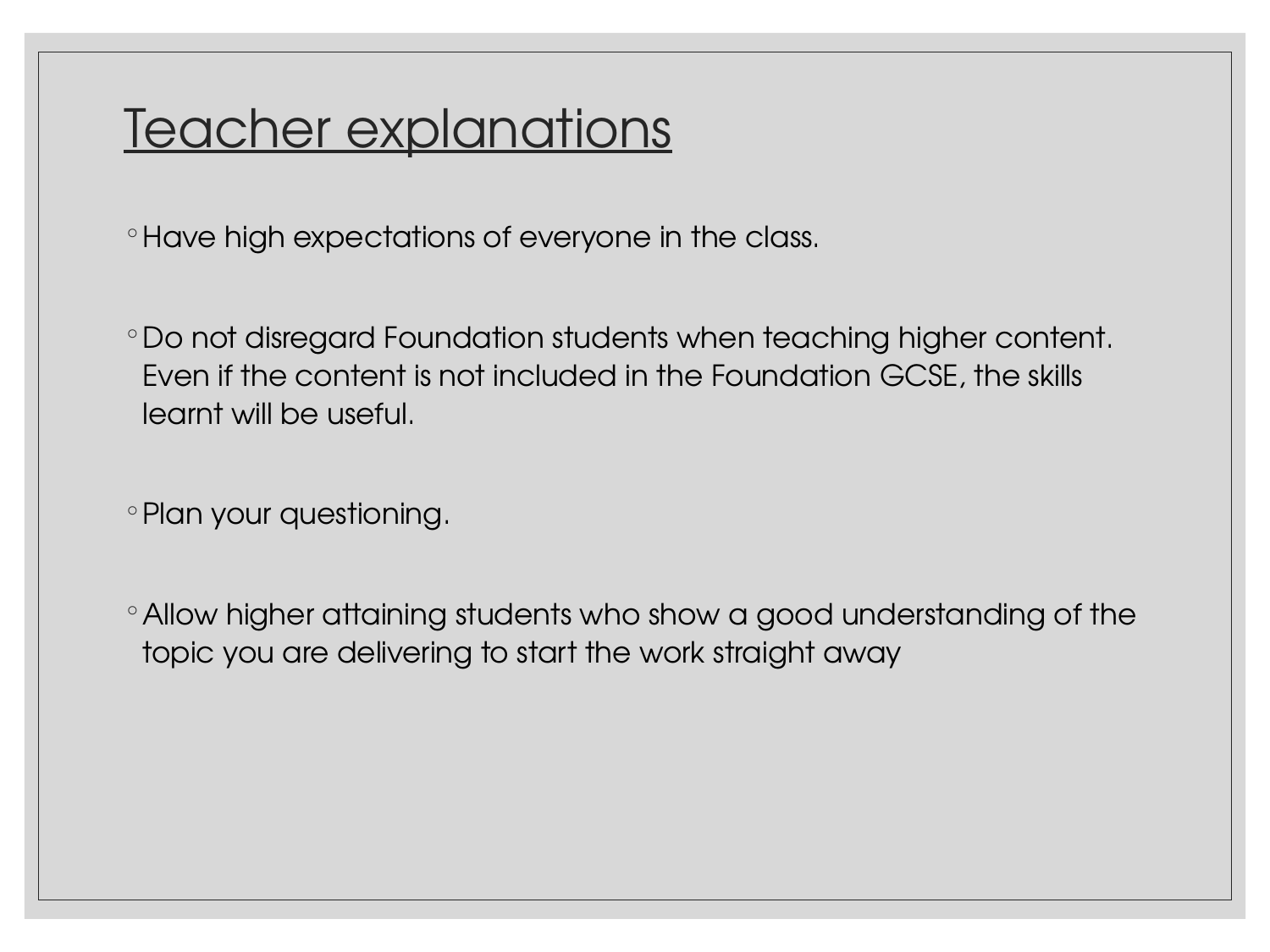

# Teacher explanations
Have high expectations of everyone in the class.

Do not disregard Foundation students when teaching higher content. Even if the content is not included in the Foundation GCSE, the skills learnt will be useful.

Plan your questioning.

Allow higher attaining students who show a good understanding of the topic you are delivering to start the work straight away